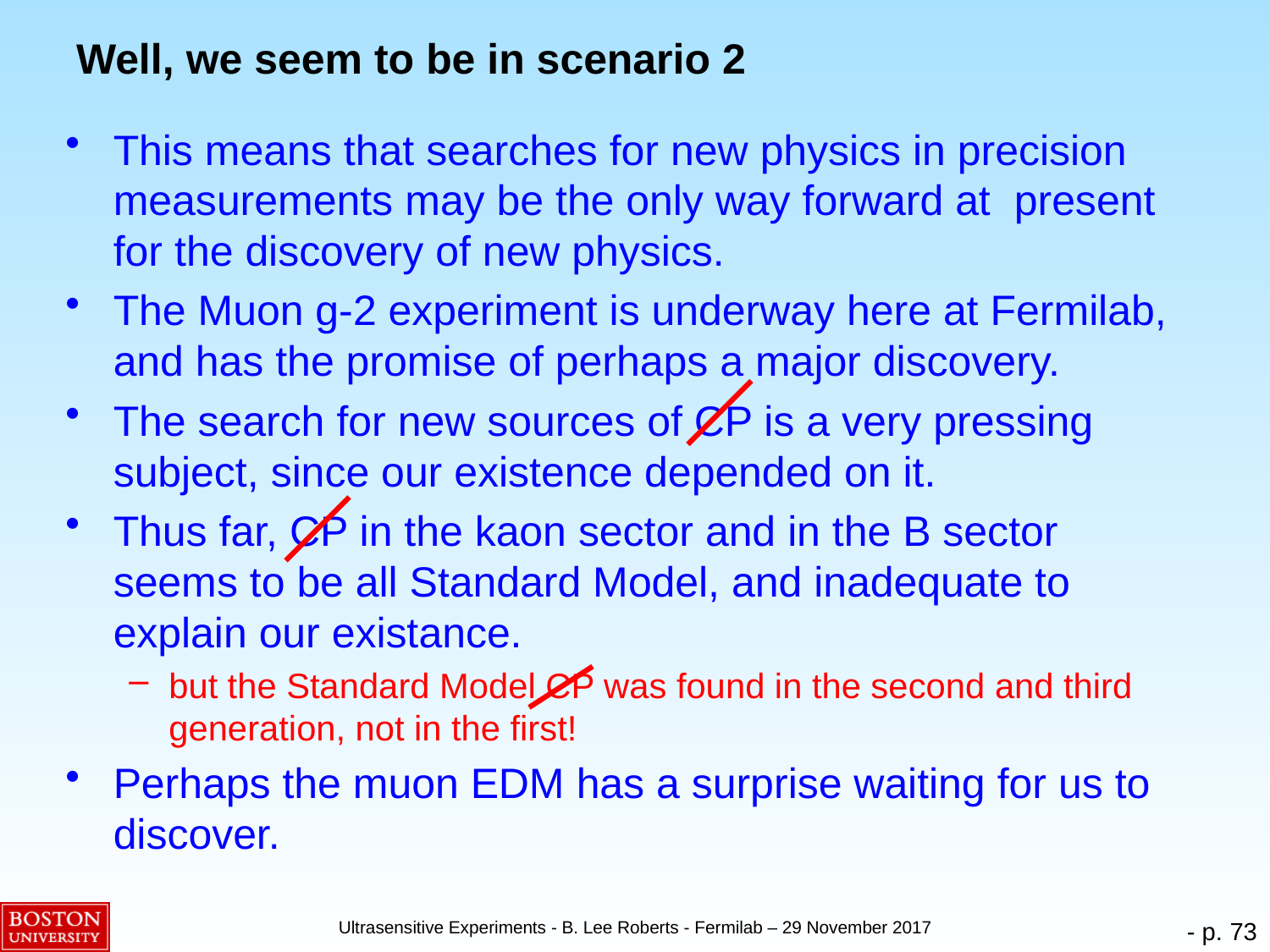

# Well, we seem to be in scenario 2
This means that searches for new physics in precision measurements may be the only way forward at  present for the discovery of new physics.
The Muon g-2 experiment is underway here at Fermilab, and has the promise of perhaps a major discovery.
The search for new sources of CP is a very pressing subject, since our existence depended on it.
Thus far, CP in the kaon sector and in the B sector seems to be all Standard Model, and inadequate to explain our existance.
but the Standard Model CP was found in the second and third generation, not in the first!
Perhaps the muon EDM has a surprise waiting for us to discover.
Ultrasensitive Experiments - B. Lee Roberts - Fermilab – 29 November 2017
- p. 73